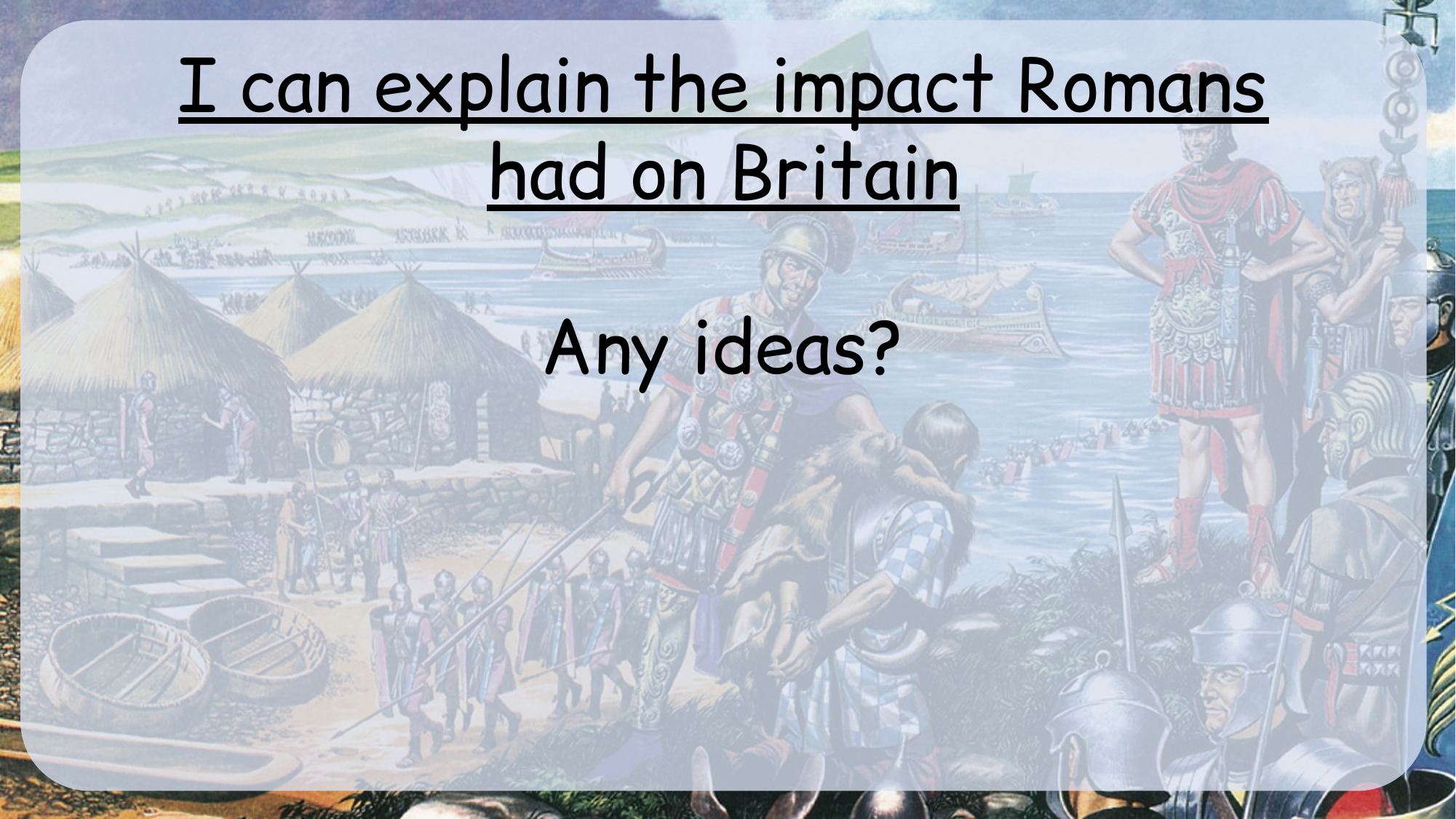

I can explain the impact Romans had on Britain

Any ideas?